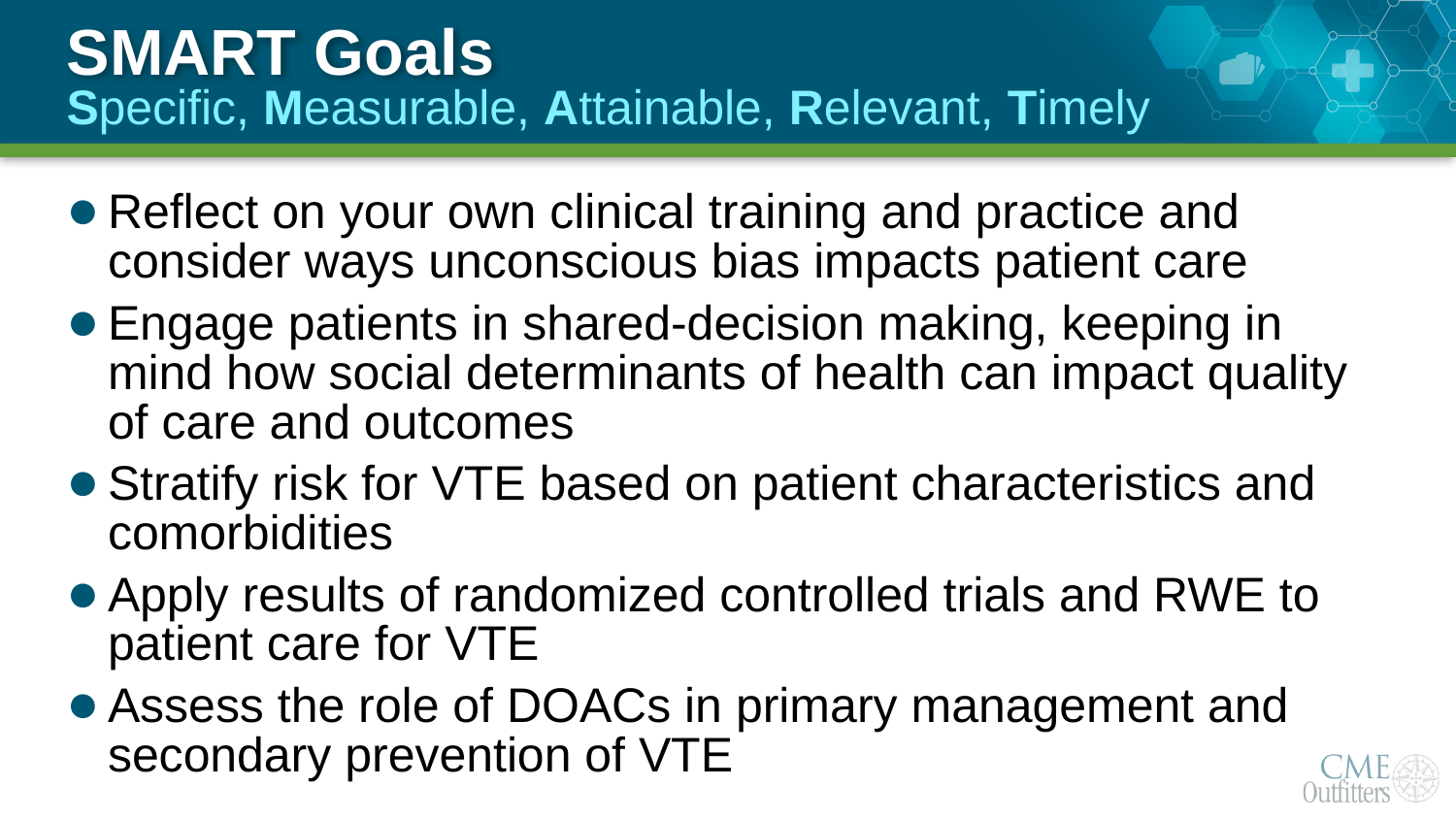

# SMART Goals
Specific, Measurable, Attainable, Relevant, Timely
Reflect on your own clinical training and practice and consider ways unconscious bias impacts patient care
Engage patients in shared-decision making, keeping in mind how social determinants of health can impact quality of care and outcomes
Stratify risk for VTE based on patient characteristics and comorbidities
Apply results of randomized controlled trials and RWE to patient care for VTE
Assess the role of DOACs in primary management and secondary prevention of VTE